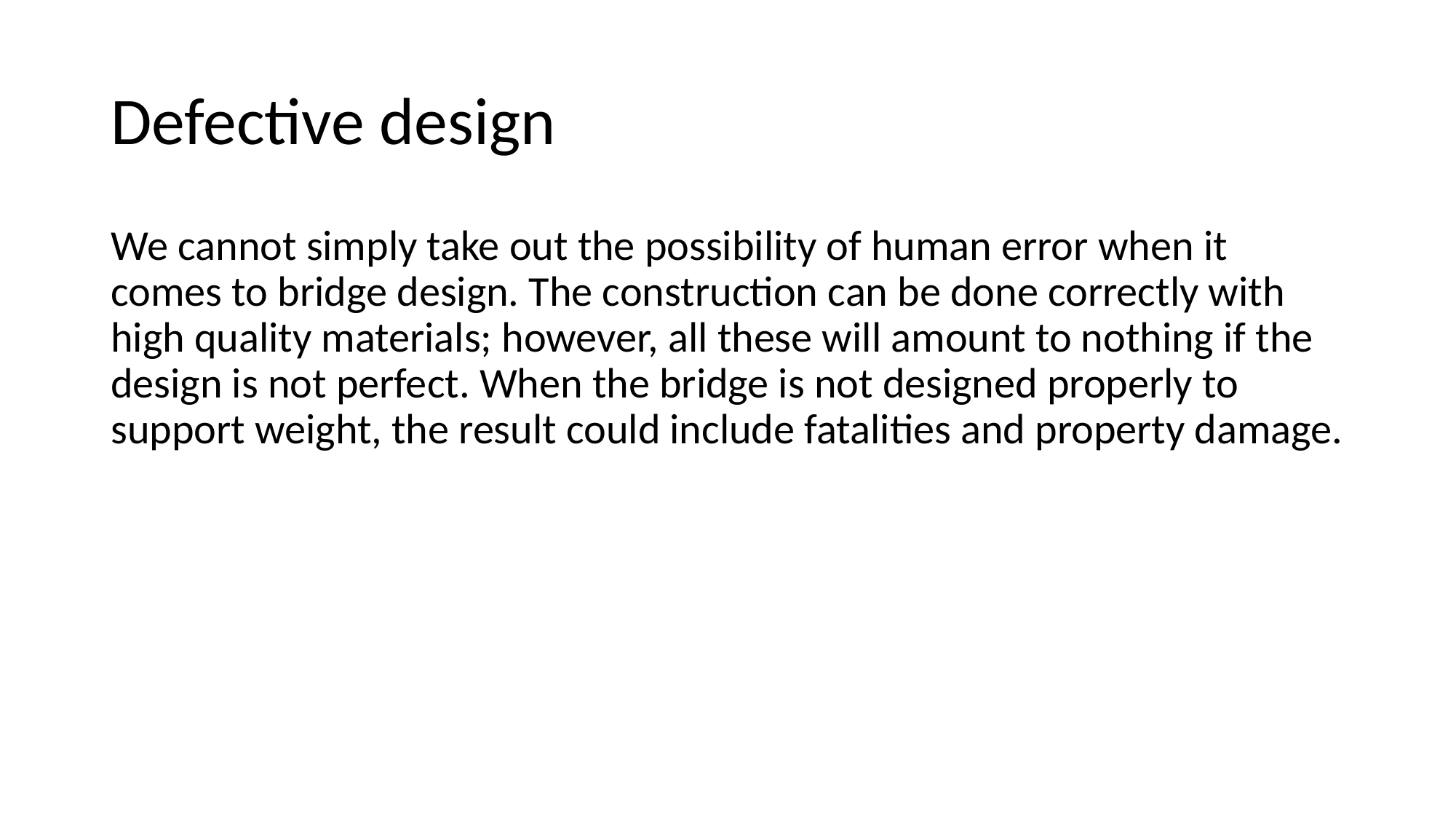

# Defective design
We cannot simply take out the possibility of human error when it comes to bridge design. The construction can be done correctly with high quality materials; however, all these will amount to nothing if the design is not perfect. When the bridge is not designed properly to support weight, the result could include fatalities and property damage.